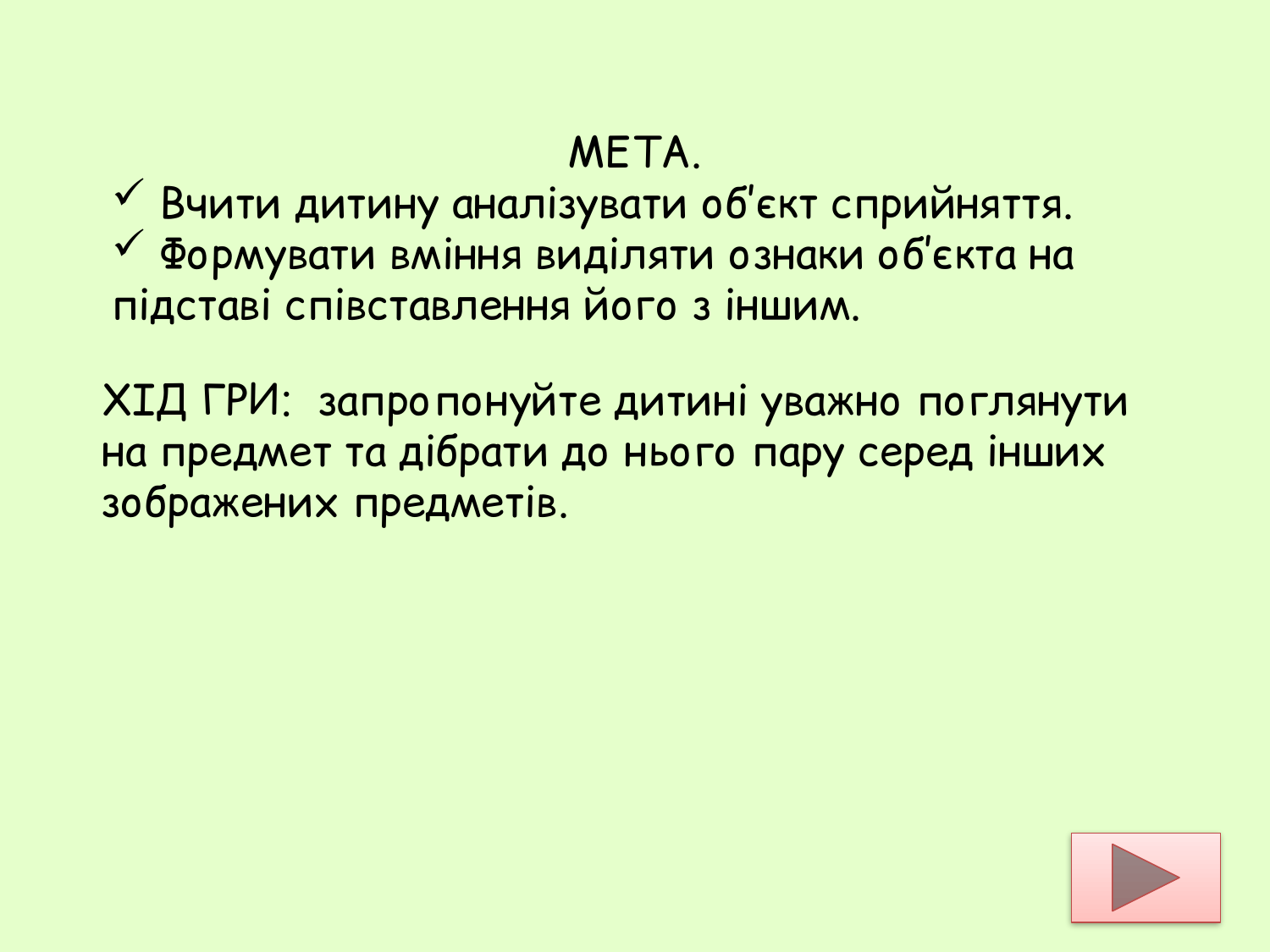

МЕТА.
 Вчити дитину аналізувати об’єкт сприйняття.
 Формувати вміння виділяти ознаки об’єкта на підставі співставлення його з іншим.
ХІД ГРИ:  запропонуйте дитині уважно поглянути на предмет та дібрати до нього пару серед інших зображених предметів.